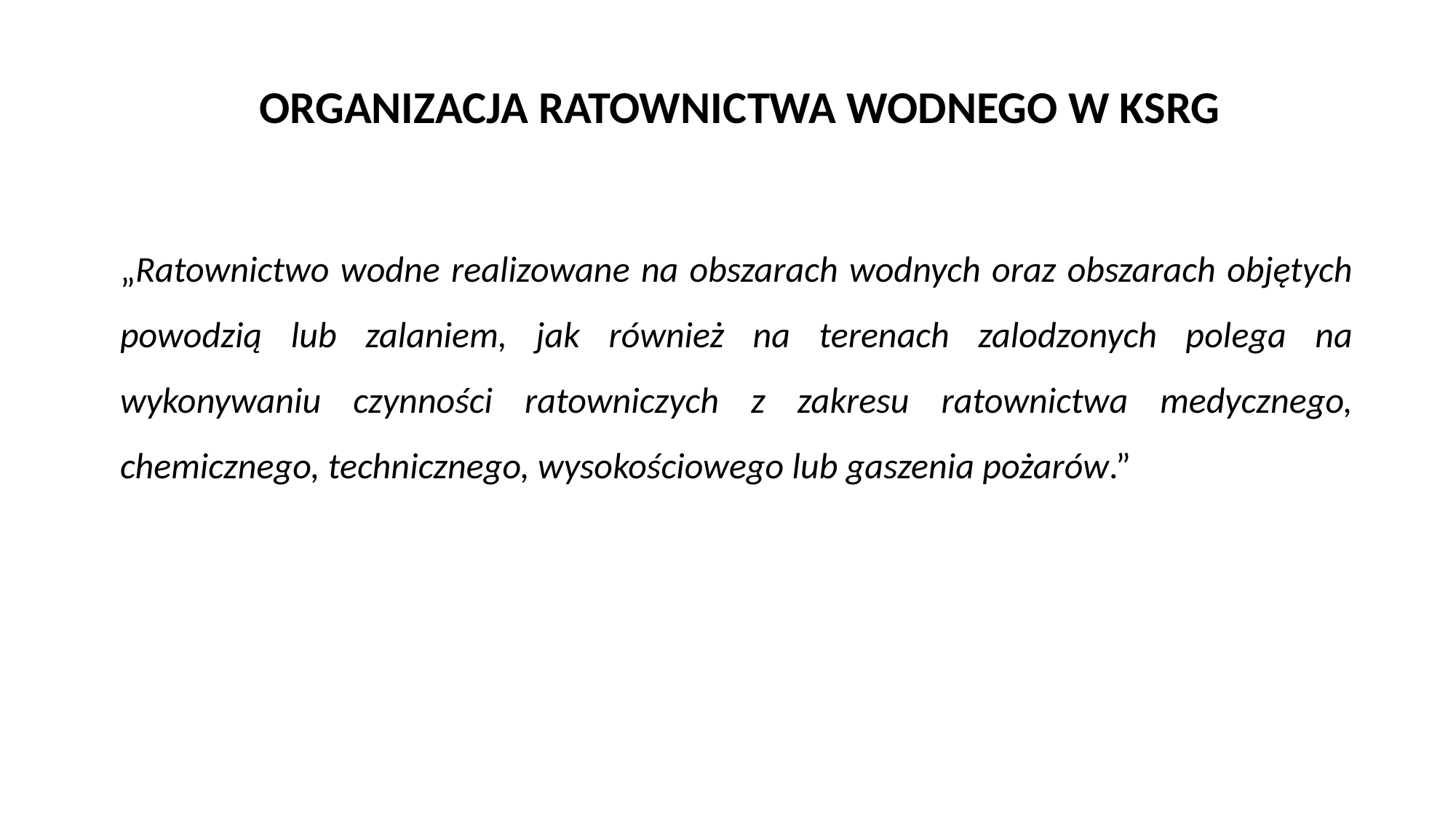

# ORGANIZACJA RATOWNICTWA WODNEGO W KSRG
„Ratownictwo wodne realizowane na obszarach wodnych oraz obszarach objętych powodzią lub zalaniem, jak również na terenach zalodzonych polega na wykonywaniu czynności ratowniczych z zakresu ratownictwa medycznego, chemicznego, technicznego, wysokościowego lub gaszenia pożarów.”